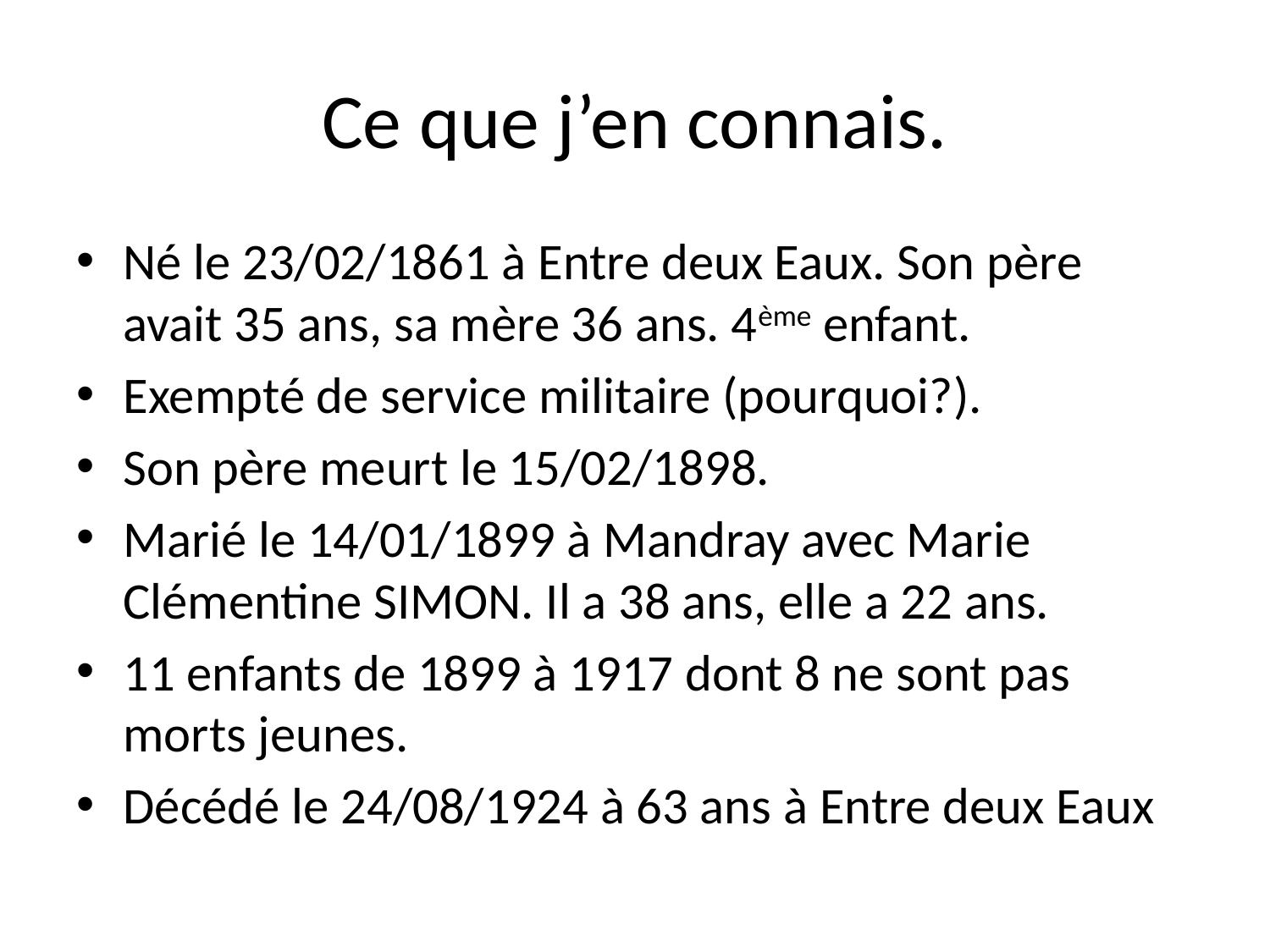

# Ce que j’en connais.
Né le 23/02/1861 à Entre deux Eaux. Son père avait 35 ans, sa mère 36 ans. 4ème enfant.
Exempté de service militaire (pourquoi?).
Son père meurt le 15/02/1898.
Marié le 14/01/1899 à Mandray avec Marie Clémentine SIMON. Il a 38 ans, elle a 22 ans.
11 enfants de 1899 à 1917 dont 8 ne sont pas morts jeunes.
Décédé le 24/08/1924 à 63 ans à Entre deux Eaux